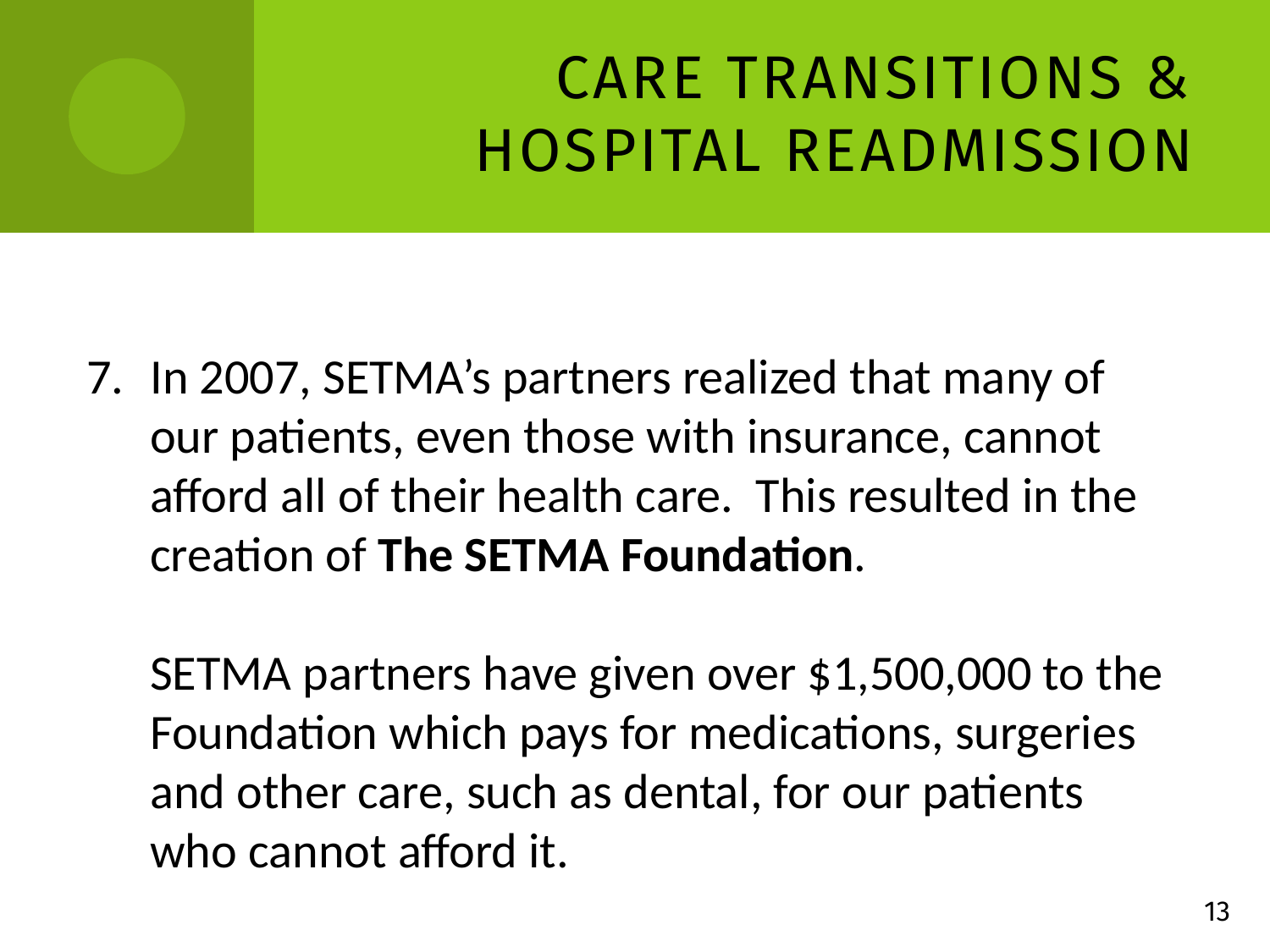

# Care Transitions & Hospital Readmission
In 2007, SETMA’s partners realized that many of our patients, even those with insurance, cannot afford all of their health care.  This resulted in the creation of The SETMA Foundation.

	SETMA partners have given over $1,500,000 to the Foundation which pays for medications, surgeries and other care, such as dental, for our patients who cannot afford it.
13